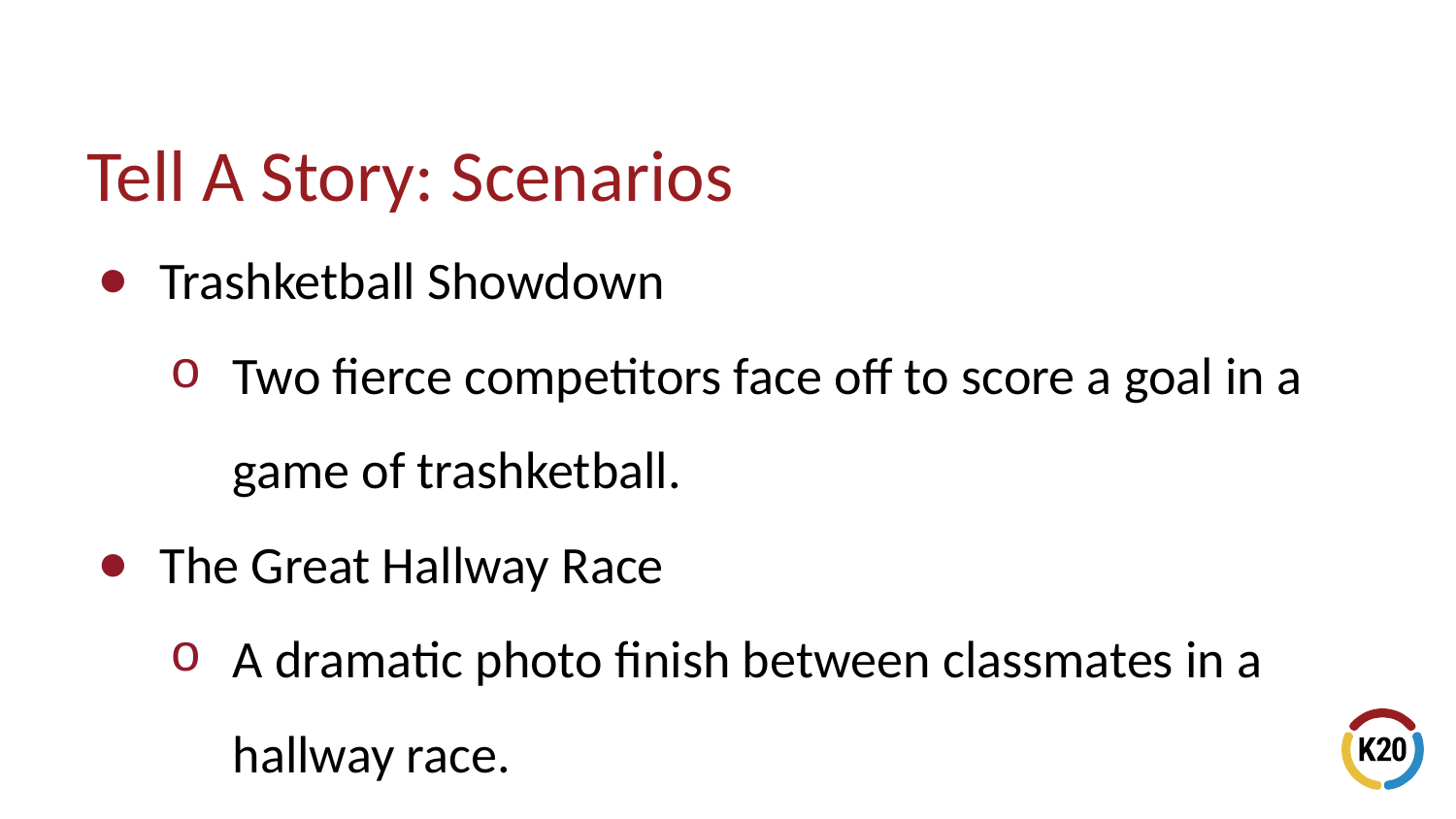

# Tell A Story: Scenarios
Trashketball Showdown
Two fierce competitors face off to score a goal in a game of trashketball.
The Great Hallway Race
A dramatic photo finish between classmates in a hallway race.